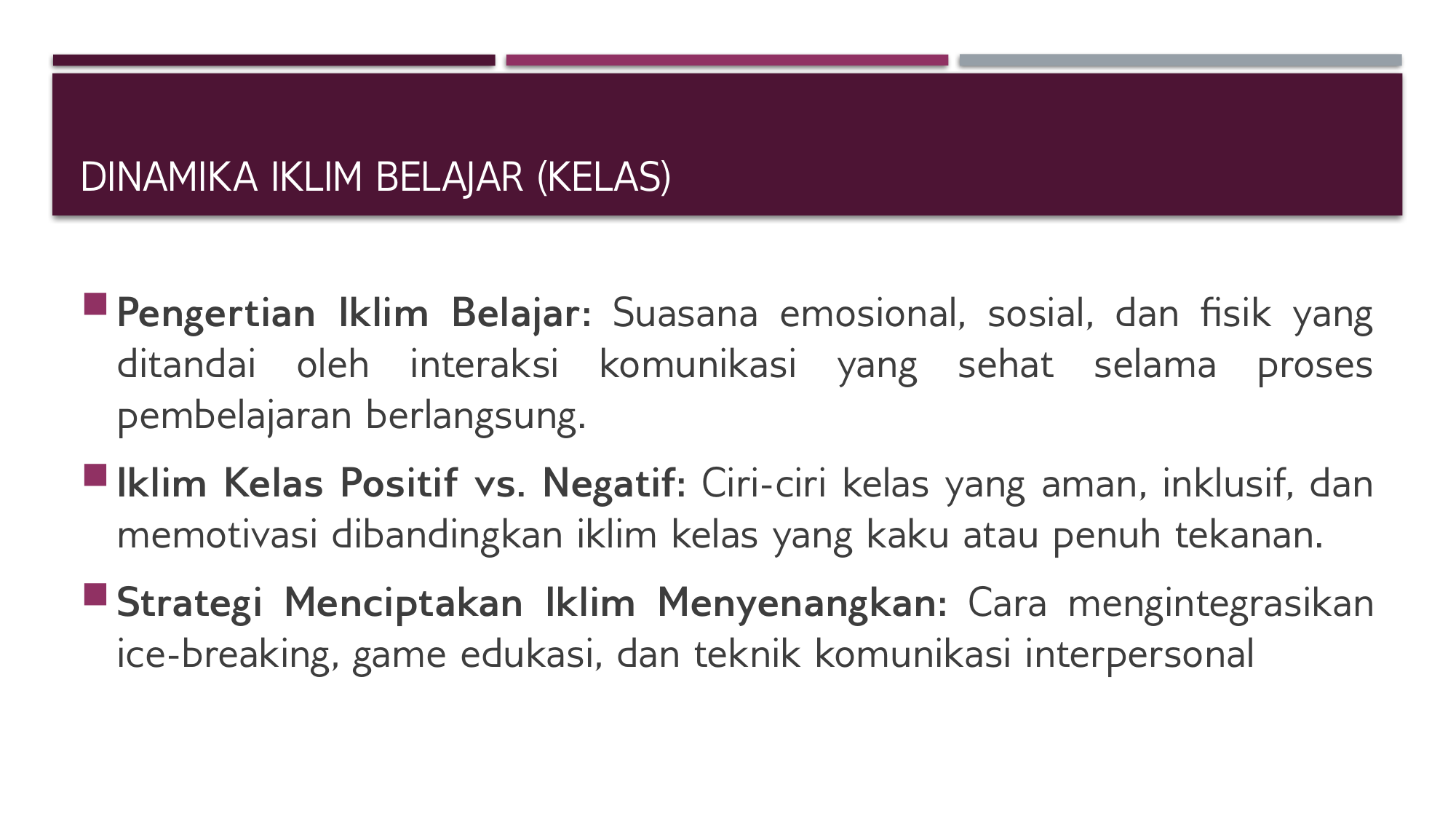

# Dinamika Iklim Belajar (Kelas)
Pengertian Iklim Belajar: Suasana emosional, sosial, dan fisik yang ditandai oleh interaksi komunikasi yang sehat selama proses pembelajaran berlangsung.
Iklim Kelas Positif vs. Negatif: Ciri-ciri kelas yang aman, inklusif, dan memotivasi dibandingkan iklim kelas yang kaku atau penuh tekanan.
Strategi Menciptakan Iklim Menyenangkan: Cara mengintegrasikan ice-breaking, game edukasi, dan teknik komunikasi interpersonal